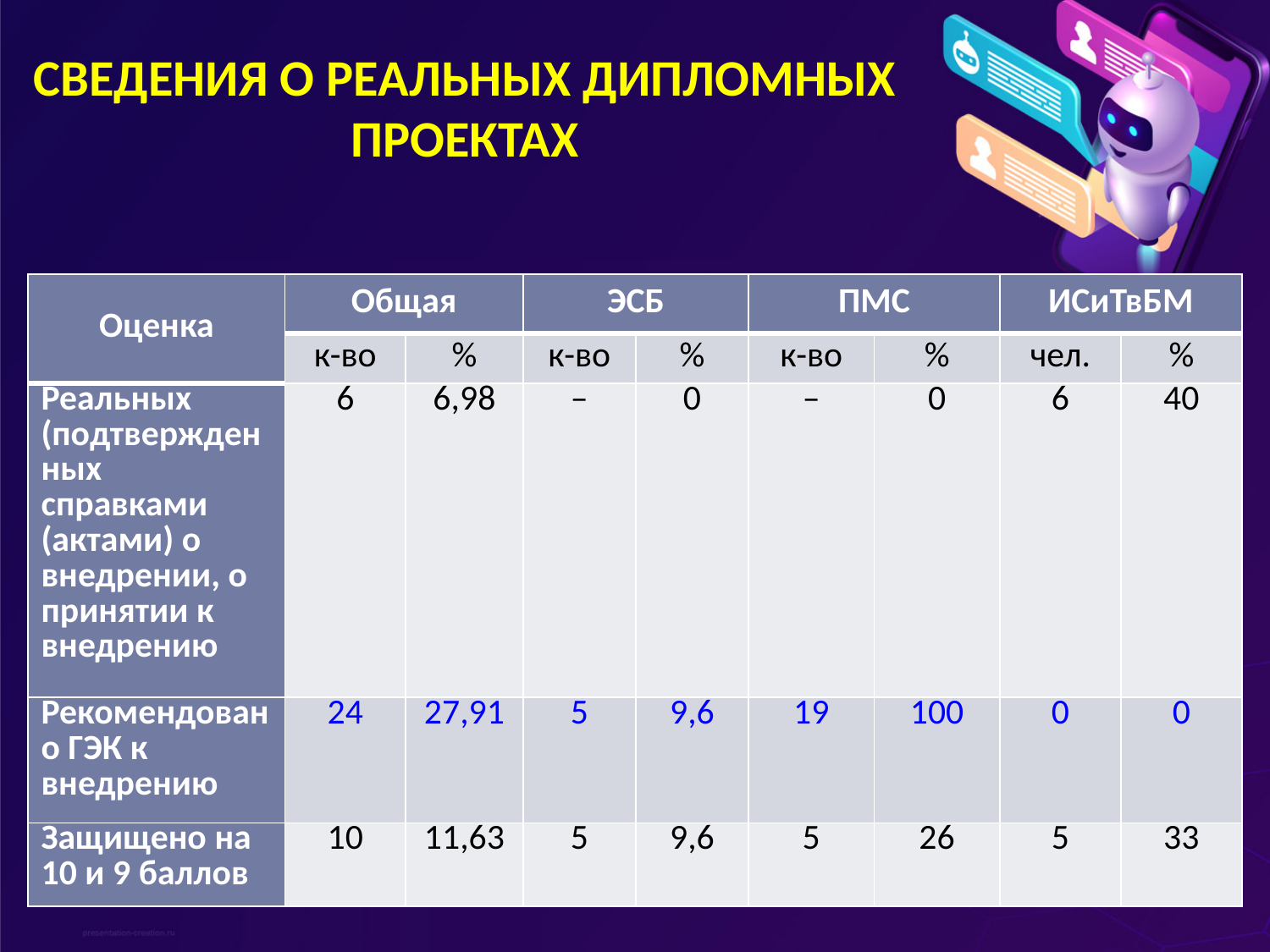

# СВЕДЕНИЯ О РЕАЛЬНЫХ ДИПЛОМНЫХ ПРОЕКТАХ
| Оценка | Общая |  | ЭСБ |  | ПМС |  | ИСиТвБМ |  |
| --- | --- | --- | --- | --- | --- | --- | --- | --- |
|  | к-во | % | к-во | % | к-во | % | чел. | % |
| Реальных (подтвержденных справками (актами) о внедрении, о принятии к внедрению | 6 | 6,98 | – | 0 | – | 0 | 6 | 40 |
| Рекомендовано ГЭК к внедрению | 24 | 27,91 | 5 | 9,6 | 19 | 100 | 0 | 0 |
| Защищено на 10 и 9 баллов | 10 | 11,63 | 5 | 9,6 | 5 | 26 | 5 | 33 |